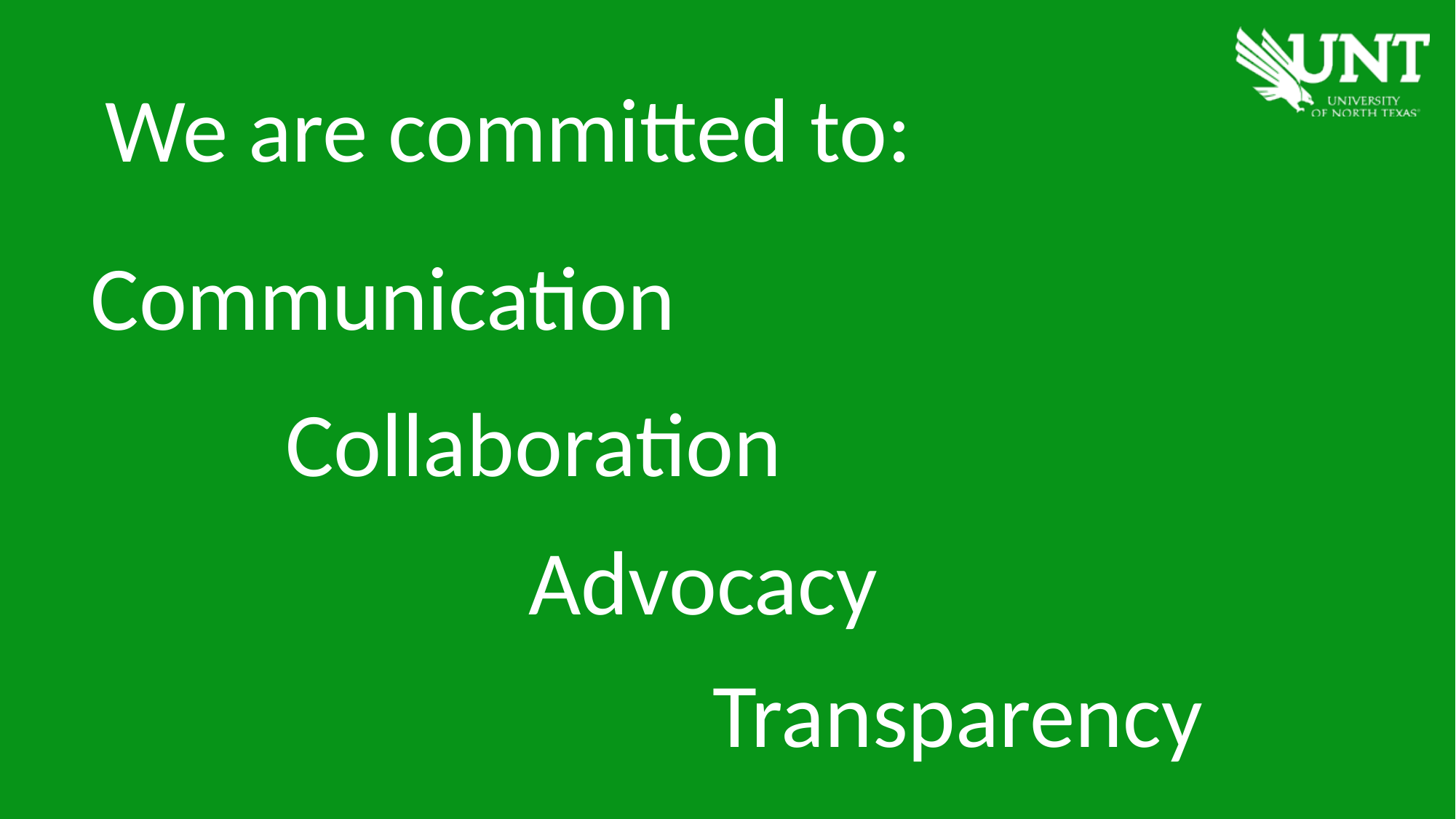

We are committed to:
Communication
Collaboration
Advocacy
Transparency